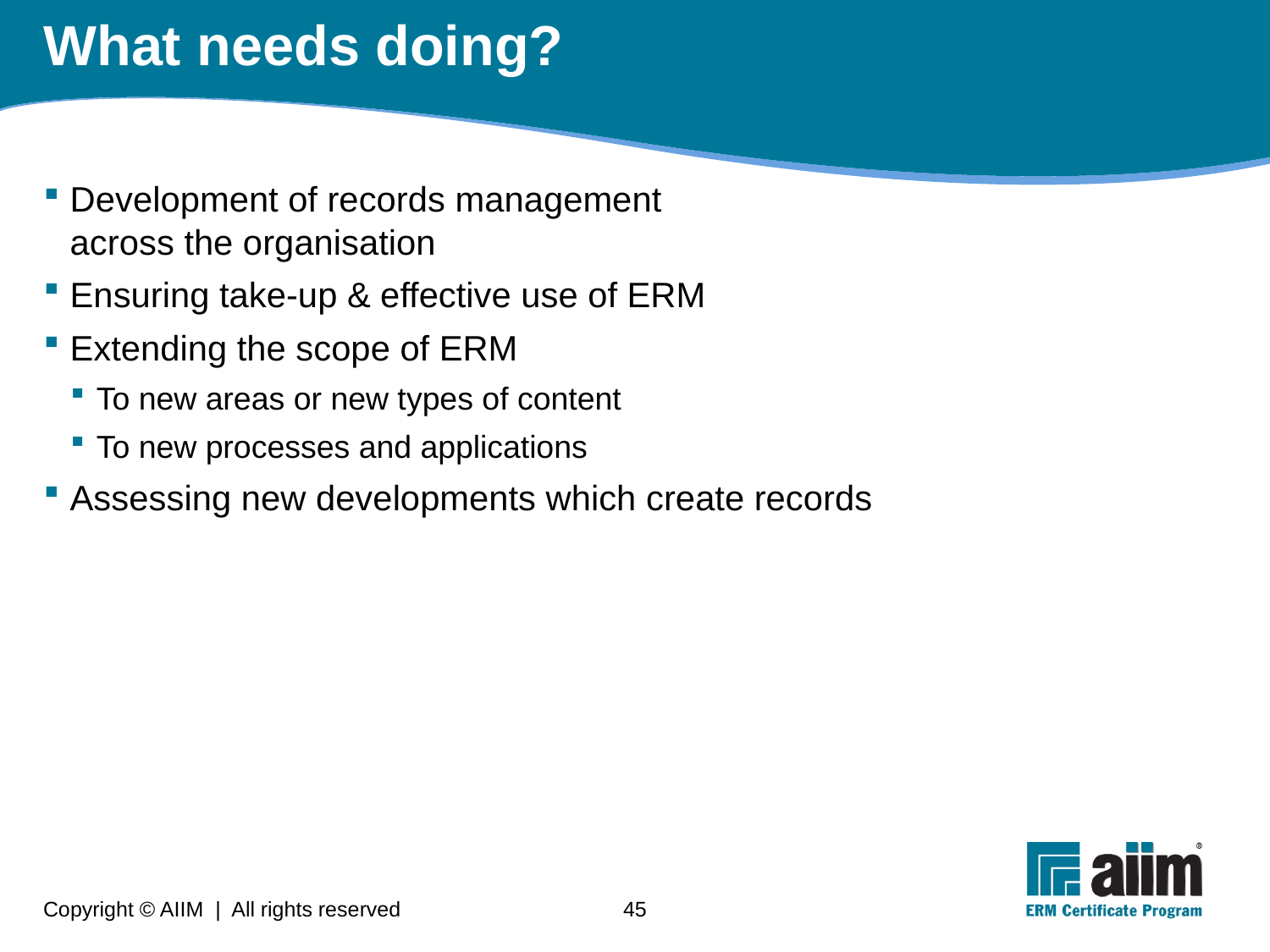

# What needs doing?
Development of records management
across the organisation
Ensuring take-up & effective use of ERM
Extending the scope of ERM
To new areas or new types of content
To new processes and applications
Assessing new developments which create records
Copyright © AIIM  |  All rights reserved